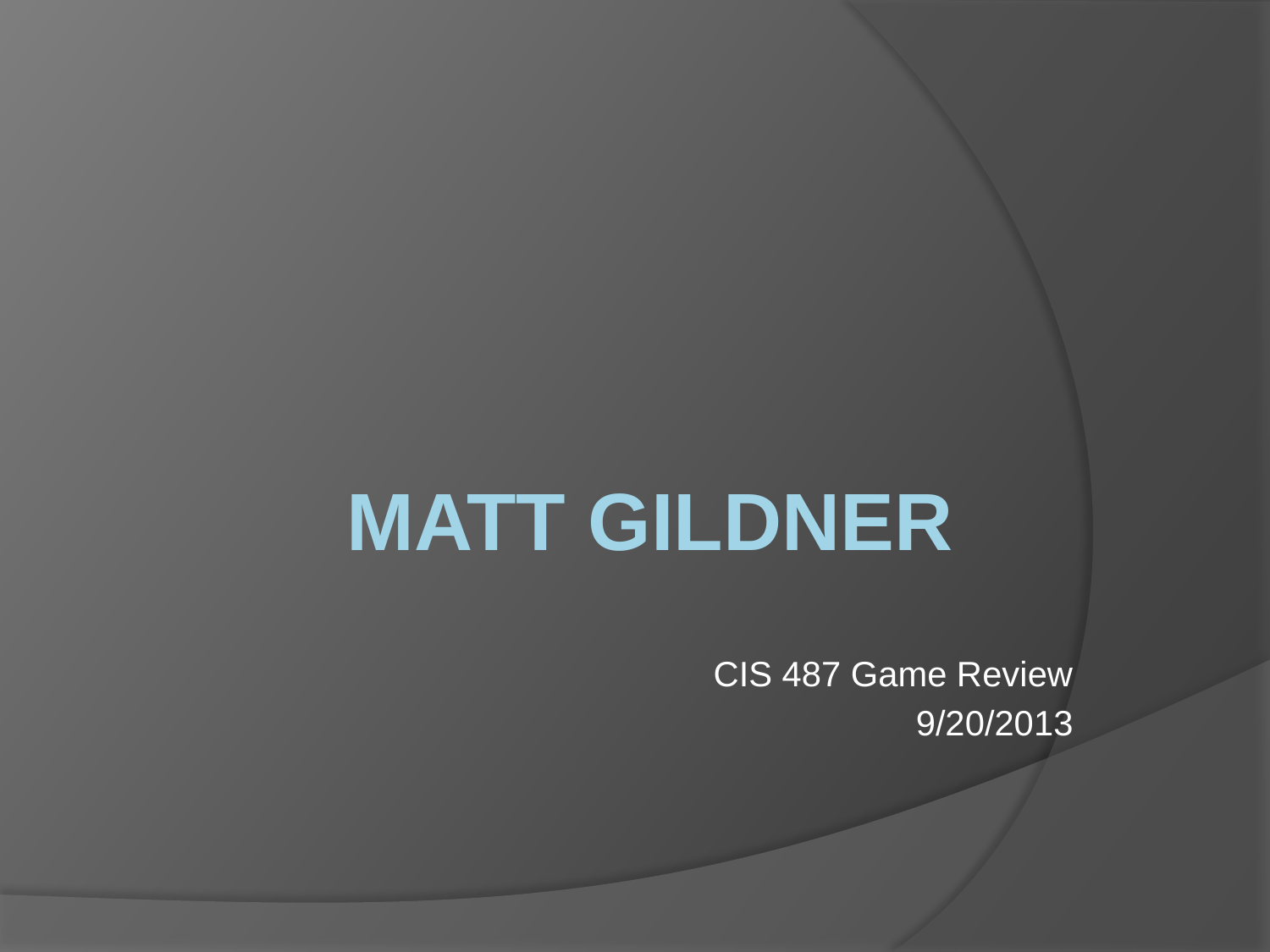

# Matt Gildner
CIS 487 Game Review
9/20/2013